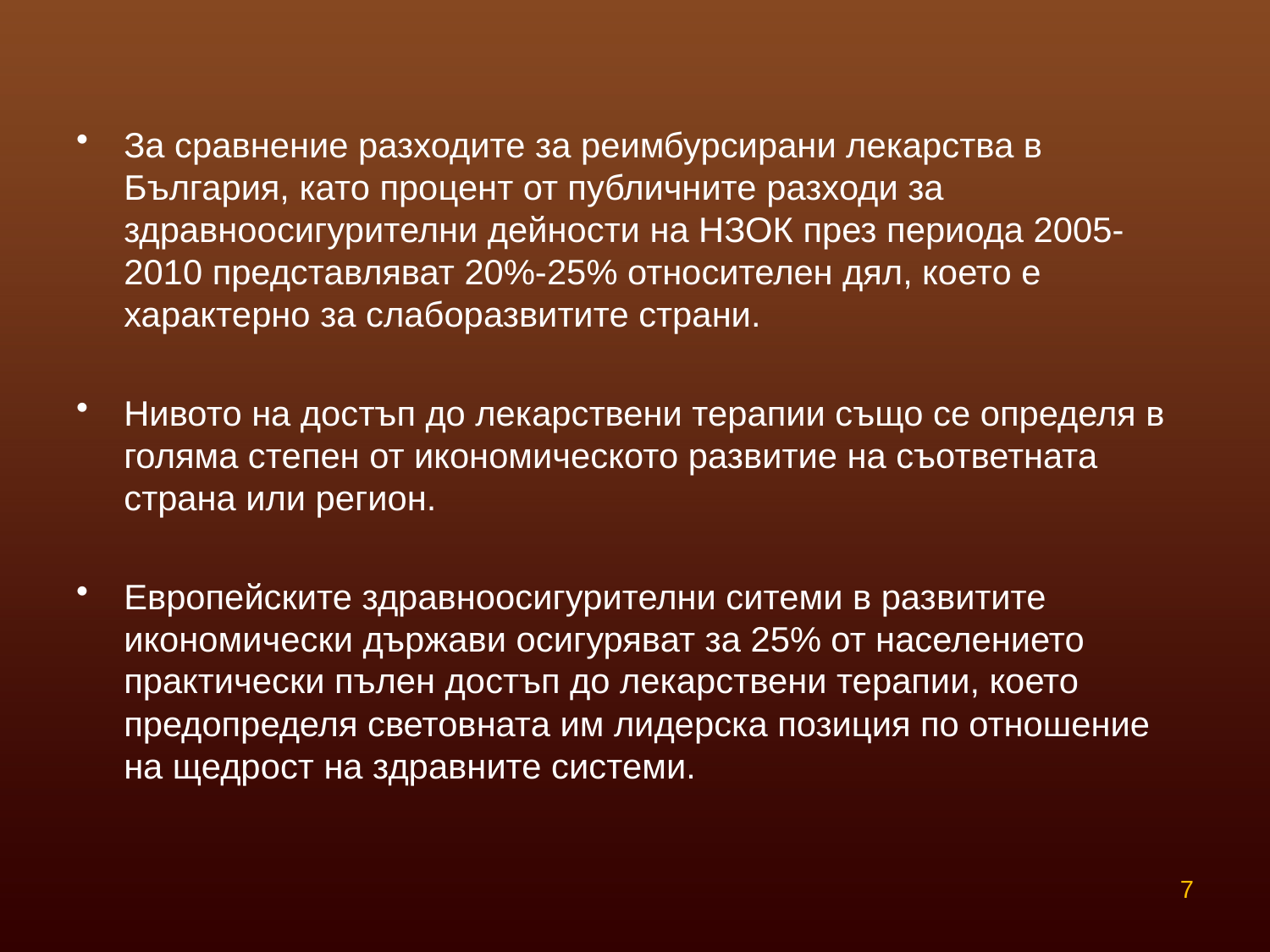

За сравнение разходите за реимбурсирани лекарства в България, като процент от публичните разходи за здравноосигурителни дейности на НЗОК през периода 2005-2010 представляват 20%-25% относителен дял, което е характерно за слаборазвитите страни.

Нивото на достъп до лекарствени терапии също се определя в голяма степен от икономическото развитие на съответната страна или регион.

Европейските здравноосигурителни ситеми в развитите икономически държави осигуряват за 25% от населението практически пълен достъп до лекарствени терапии, което предопределя световната им лидерска позиция по отношение на щедрост на здравните системи.
7